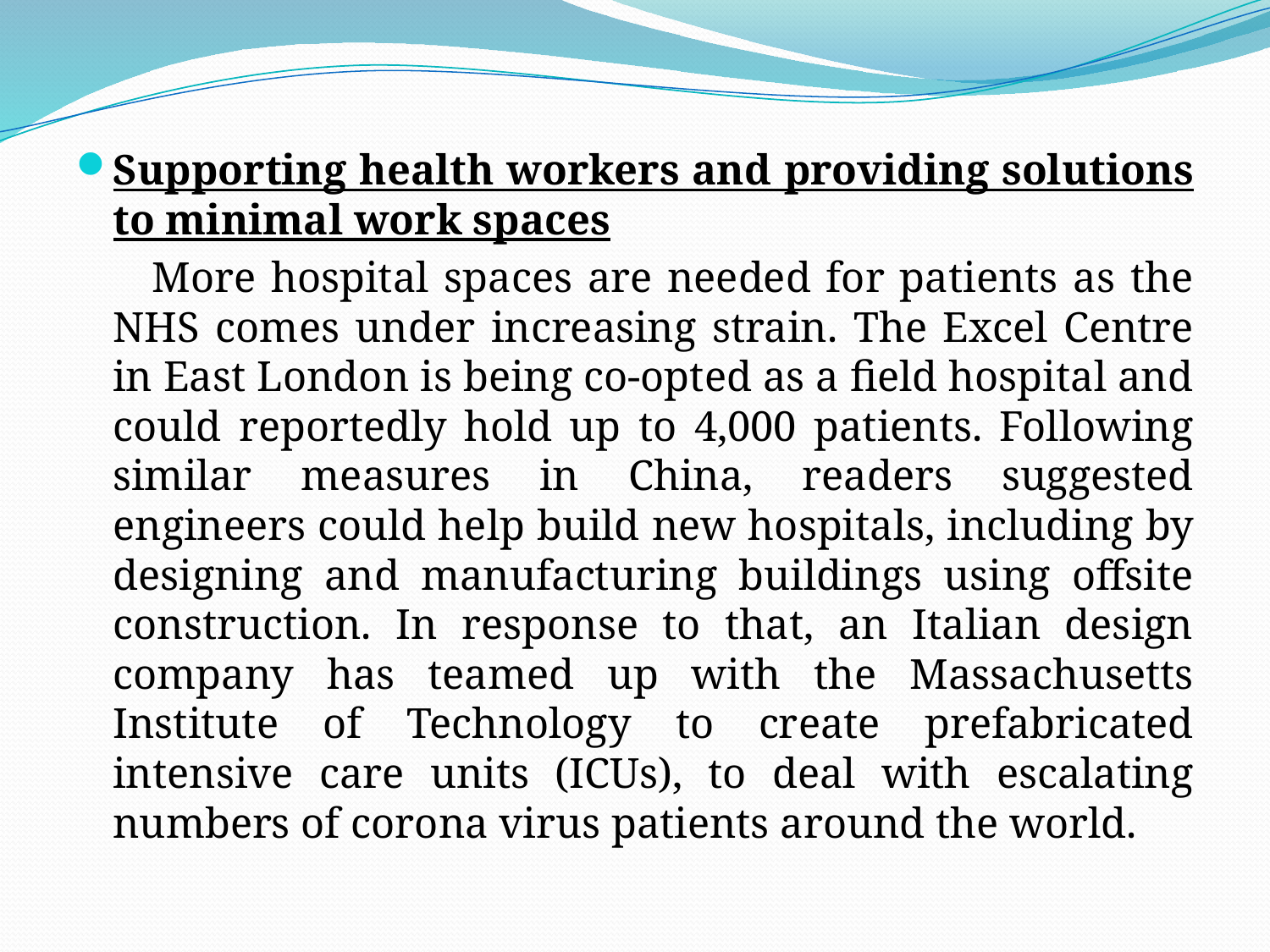

Supporting health workers and providing solutions to minimal work spaces
     More hospital spaces are needed for patients as the NHS comes under increasing strain. The Excel Centre in East London is being co-opted as a field hospital and could reportedly hold up to 4,000 patients. Following similar measures in China, readers suggested engineers could help build new hospitals, including by designing and manufacturing buildings using offsite construction. In response to that, an Italian design company has teamed up with the Massachusetts Institute of Technology to create prefabricated intensive care units (ICUs), to deal with escalating numbers of corona virus patients around the world.